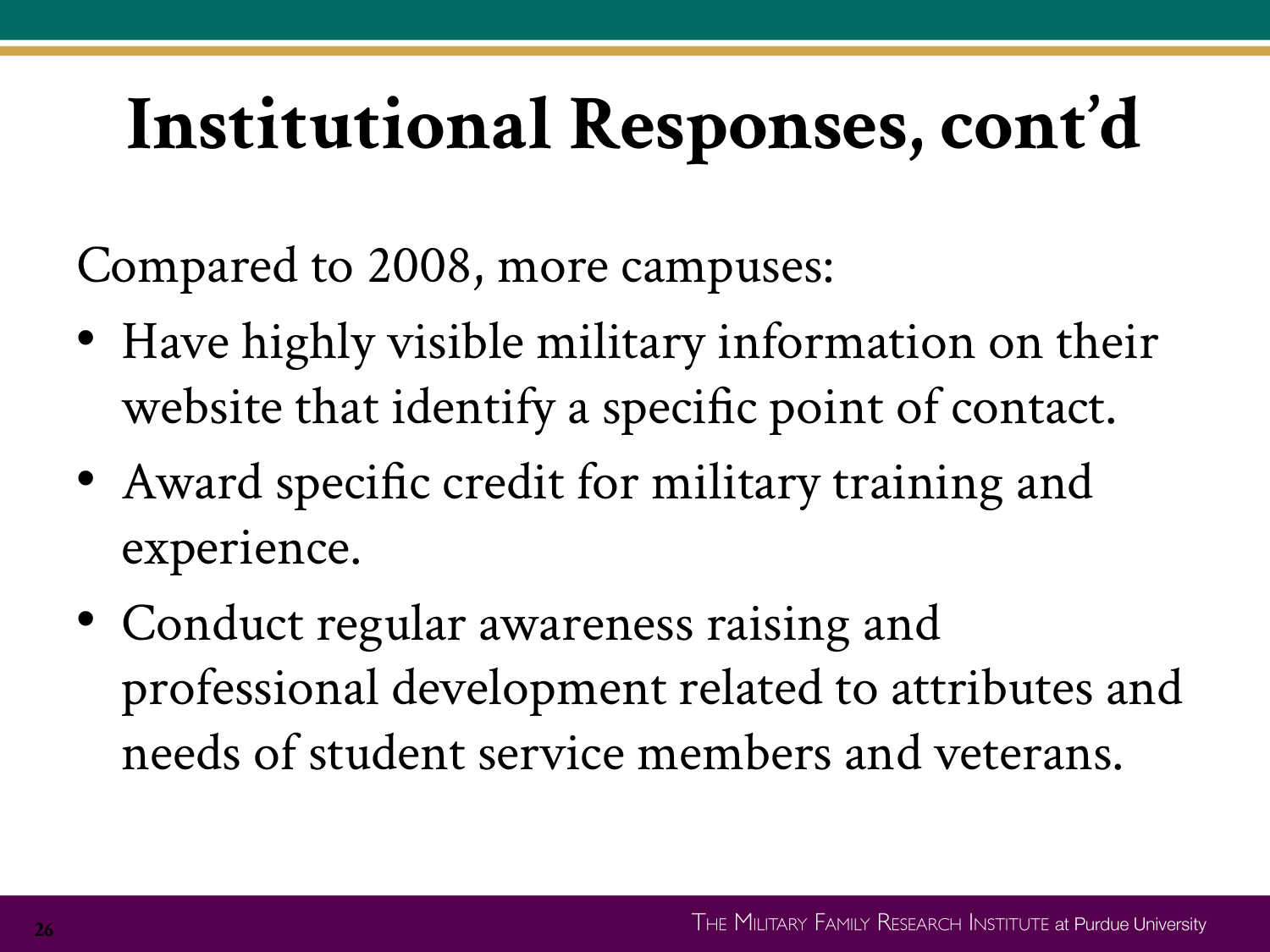

# Institutional Responses, cont’d
Compared to 2008, more campuses:
Have highly visible military information on their website that identify a specific point of contact.
Award specific credit for military training and experience.
Conduct regular awareness raising and professional development related to attributes and needs of student service members and veterans.

26